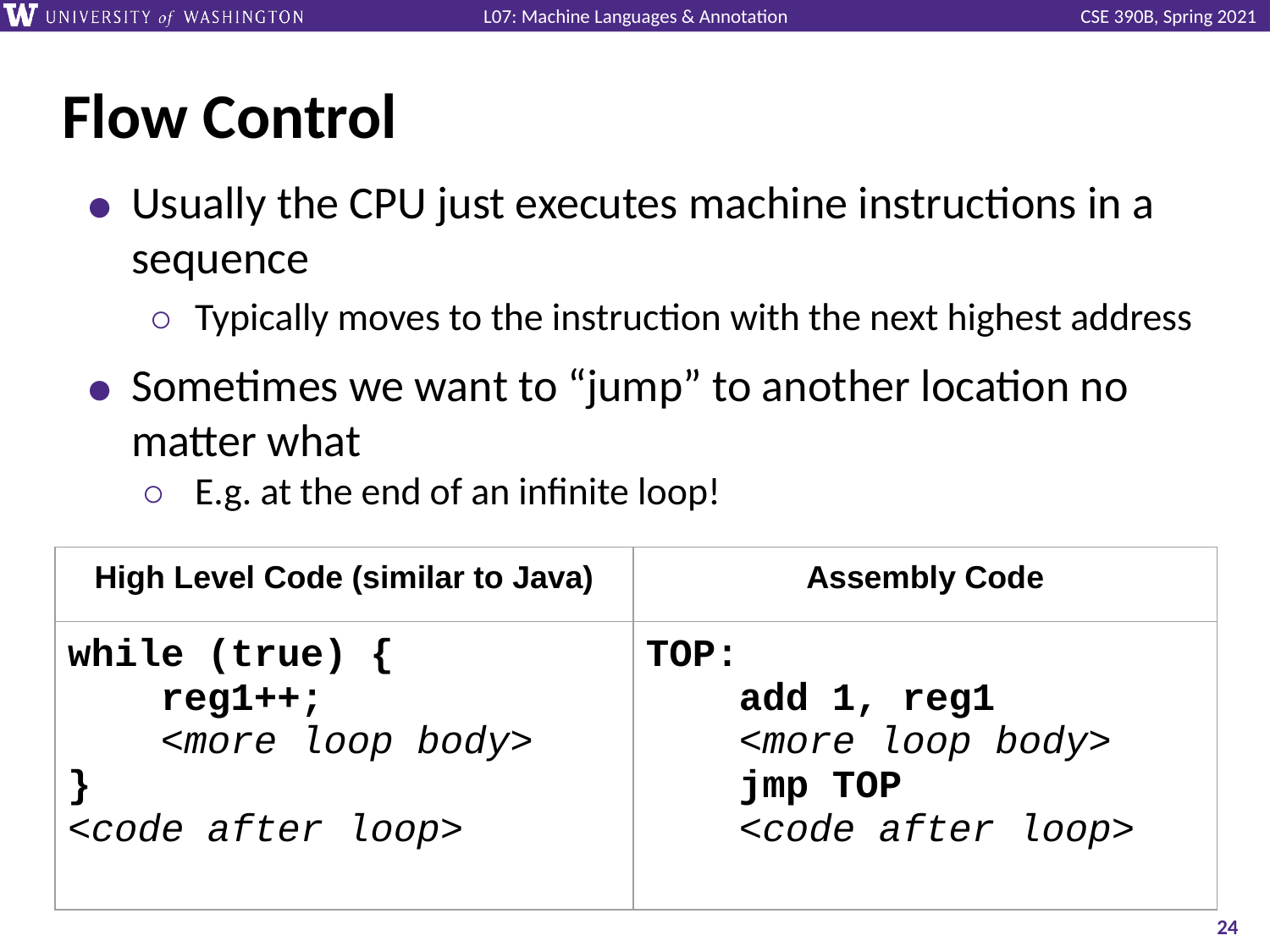

# Flow Control
Usually the CPU just executes machine instructions in a sequence
Typically moves to the instruction with the next highest address
Sometimes we want to “jump” to another location no matter what
E.g. at the end of an infinite loop!

| High Level Code (similar to Java) | Assembly Code |
| --- | --- |
| while (true) { reg1++; <more loop body> } <code after loop> | TOP: add 1, reg1 <more loop body> jmp TOP <code after loop> |
24